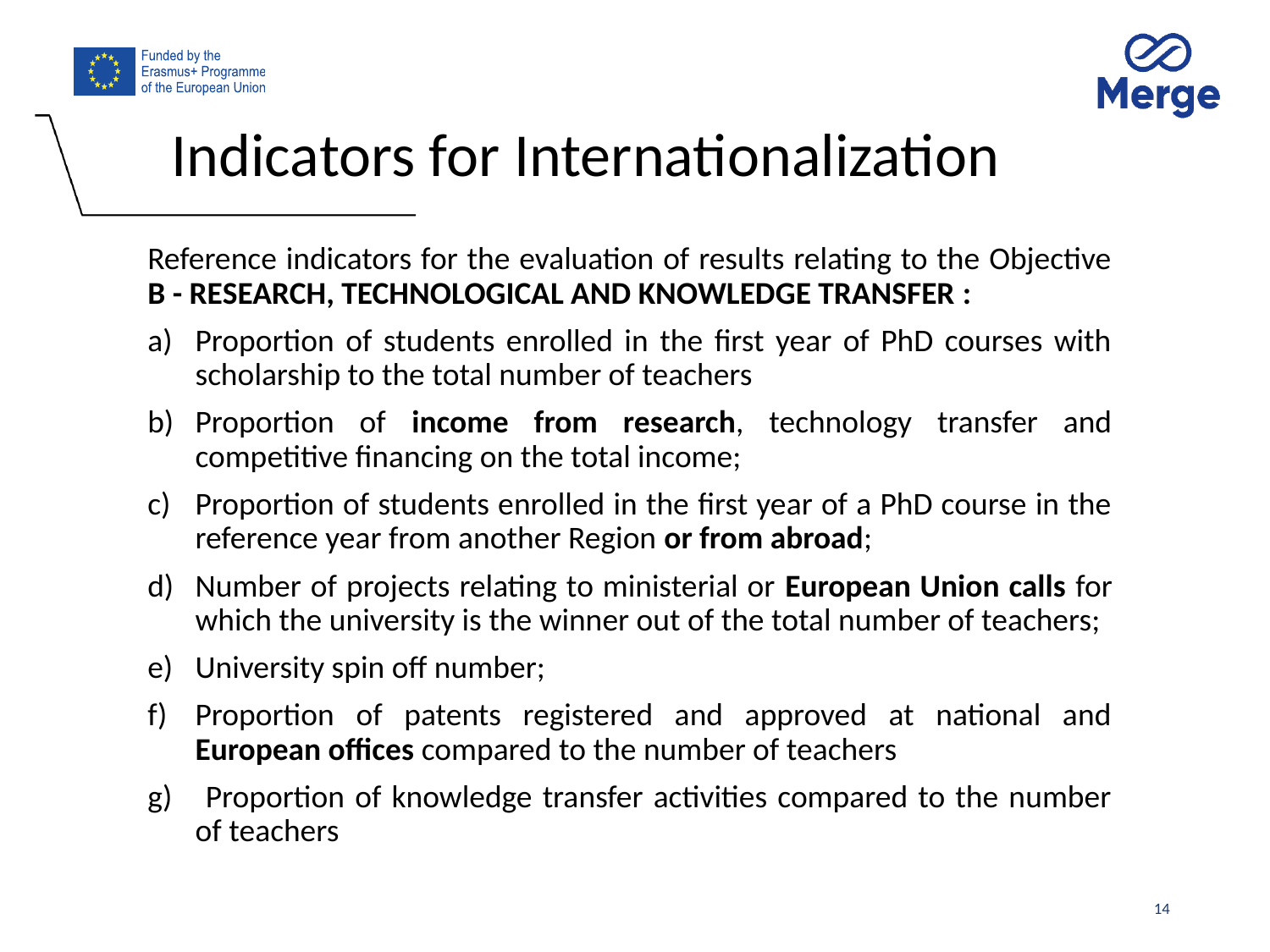

# Indicators for Internationalization
Reference indicators for the evaluation of results relating to the Objective B - RESEARCH, TECHNOLOGICAL AND KNOWLEDGE TRANSFER :
Proportion of students enrolled in the first year of PhD courses with scholarship to the total number of teachers
Proportion of income from research, technology transfer and competitive financing on the total income;
Proportion of students enrolled in the first year of a PhD course in the reference year from another Region or from abroad;
Number of projects relating to ministerial or European Union calls for which the university is the winner out of the total number of teachers;
University spin off number;
Proportion of patents registered and approved at national and European offices compared to the number of teachers
 Proportion of knowledge transfer activities compared to the number of teachers
14